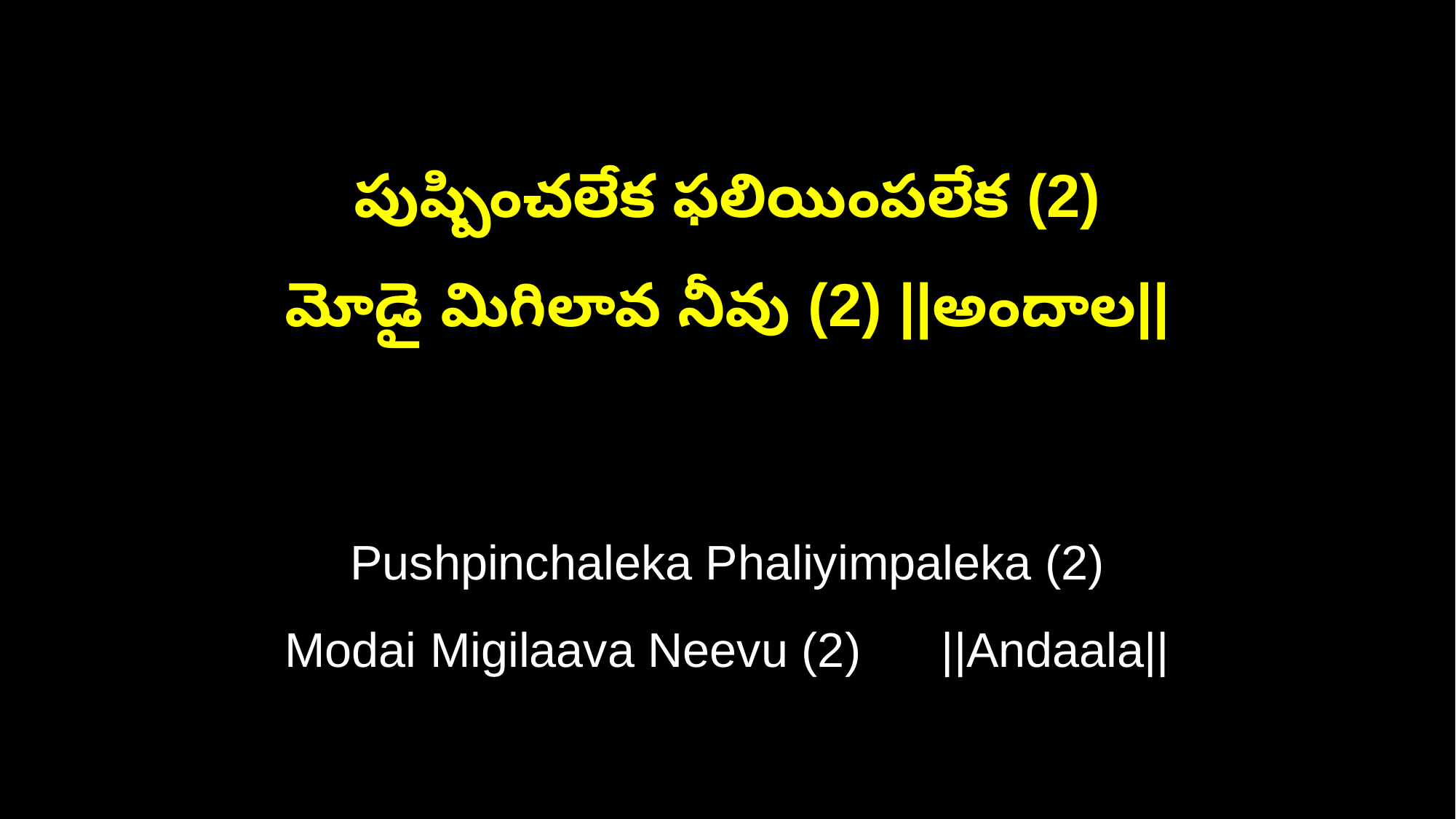

పుష్పించలేక ఫలియింపలేక (2)
మోడై మిగిలావ నీవు (2) ||అందాల||
Pushpinchaleka Phaliyimpaleka (2)
Modai Migilaava Neevu (2)      ||Andaala||